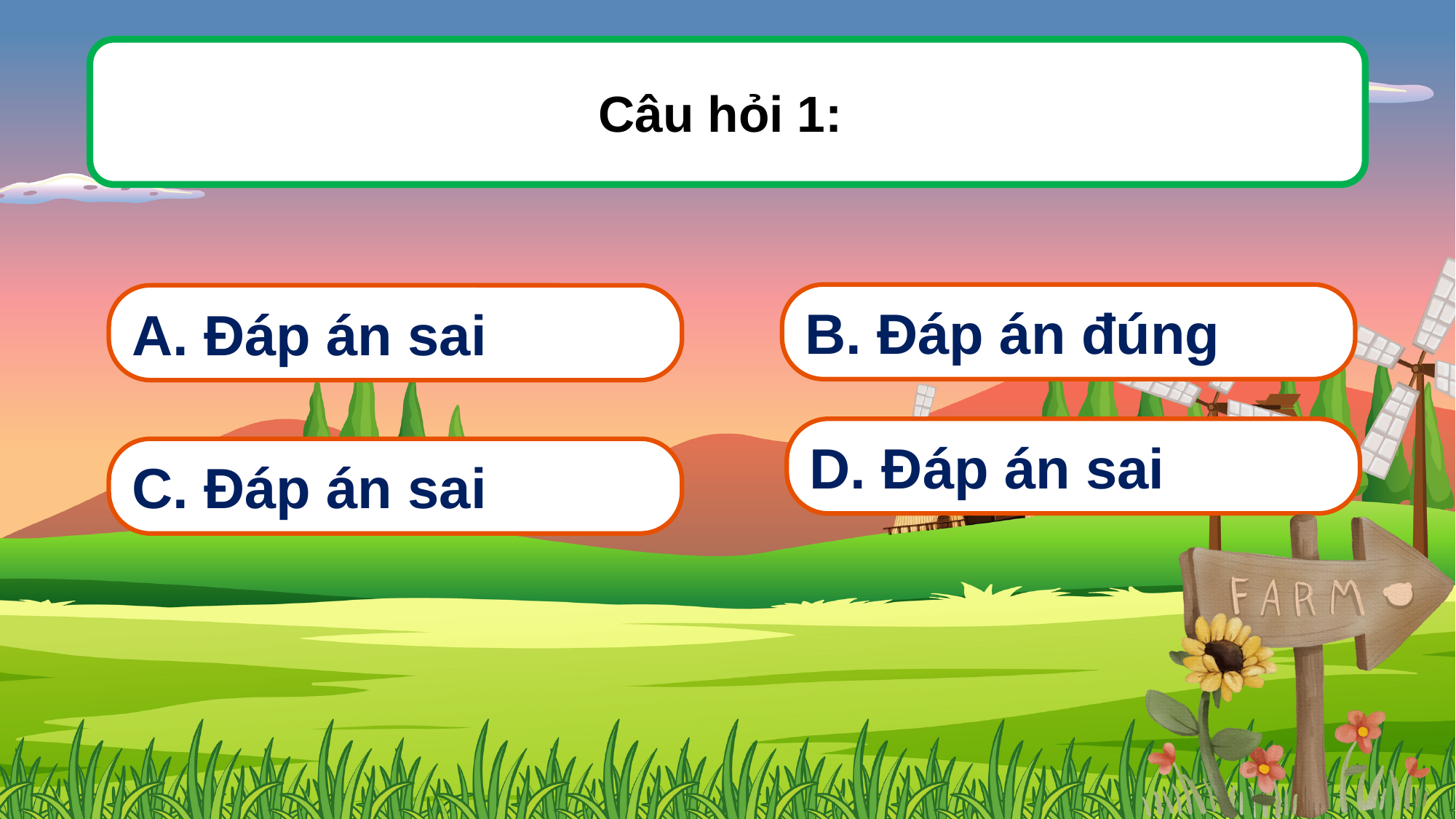

Câu hỏi 1:
B. Đáp án đúng
A. Đáp án sai
D. Đáp án sai
C. Đáp án sai